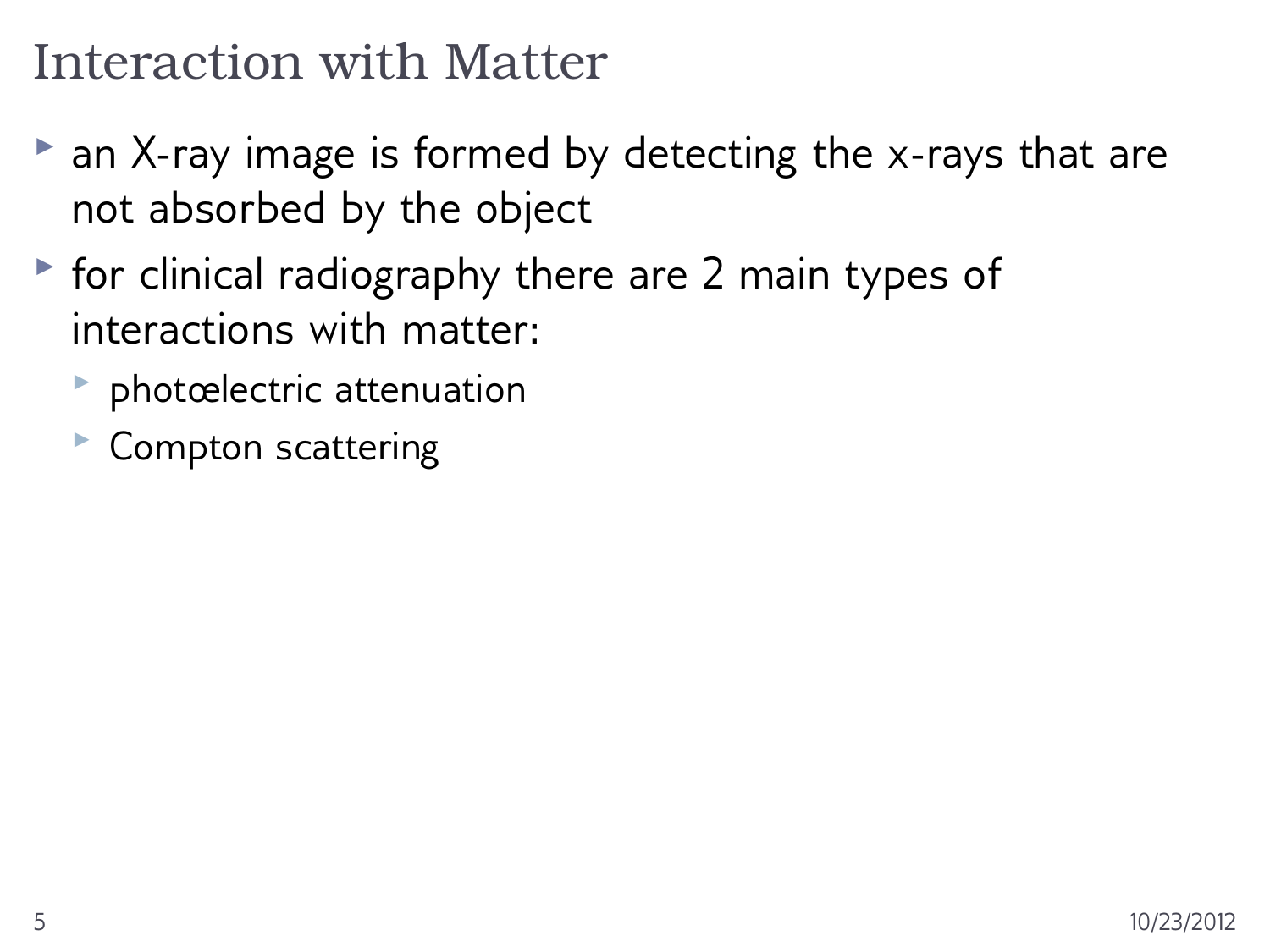

# Interaction with Matter
an X-ray image is formed by detecting the x-rays that are not absorbed by the object
for clinical radiography there are 2 main types of interactions with matter:
photoelectric attenuation
Compton scattering
5

10/23/2012